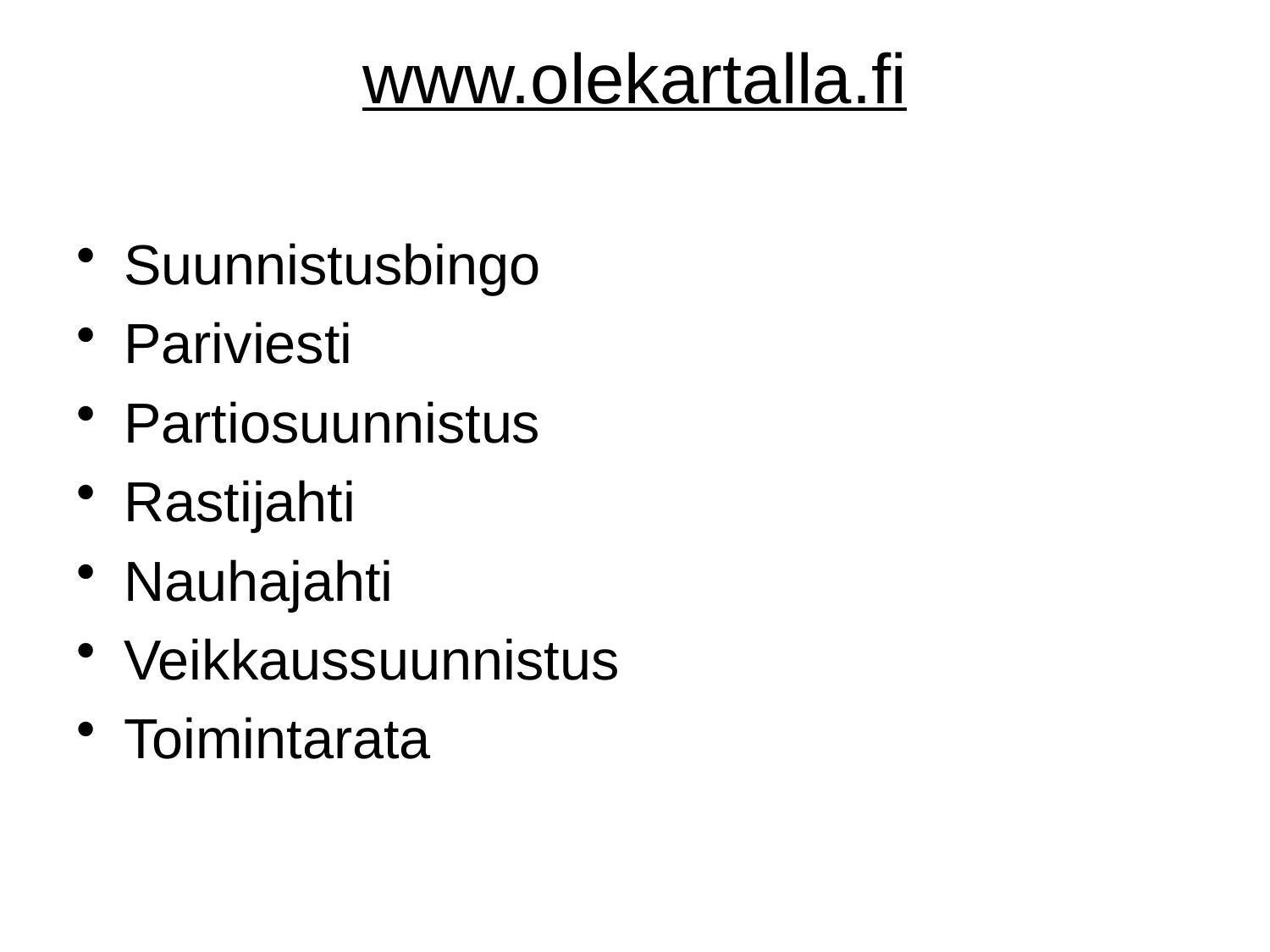

# www.olekartalla.fi
Suunnistusbingo
Pariviesti
Partiosuunnistus
Rastijahti
Nauhajahti
Veikkaussuunnistus
Toimintarata